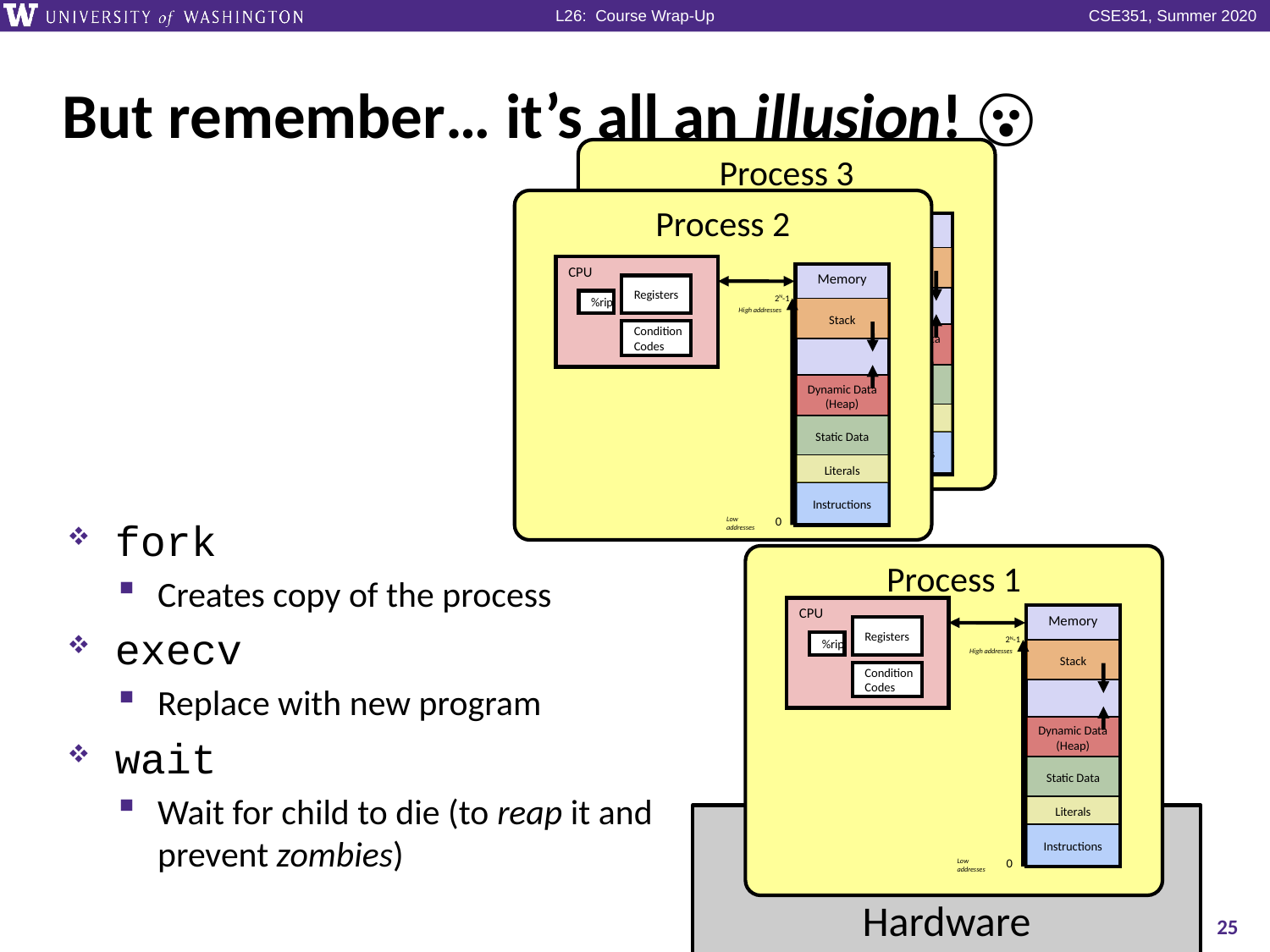

# But remember… it’s all an illusion! 😮
Process 3
CPU
Memory
Registers

2N-1

Stack
High addresses

Dynamic Data
(Heap)
Static Data
Literals
Instructions
0
Low addresses
%rip
Condition
Codes
Process 2
CPU
Memory
Registers

2N-1

Stack
High addresses

Dynamic Data
(Heap)
Static Data
Literals
Instructions
0
Low addresses
%rip
Condition
Codes
fork
Creates copy of the process
execv
Replace with new program
wait
Wait for child to die (to reap it and prevent zombies)
Process 1
CPU
Memory
Registers

2N-1

Stack
High addresses

Dynamic Data
(Heap)
Static Data
Literals
Instructions
0
Low addresses
%rip
Condition
Codes
Hardware
25